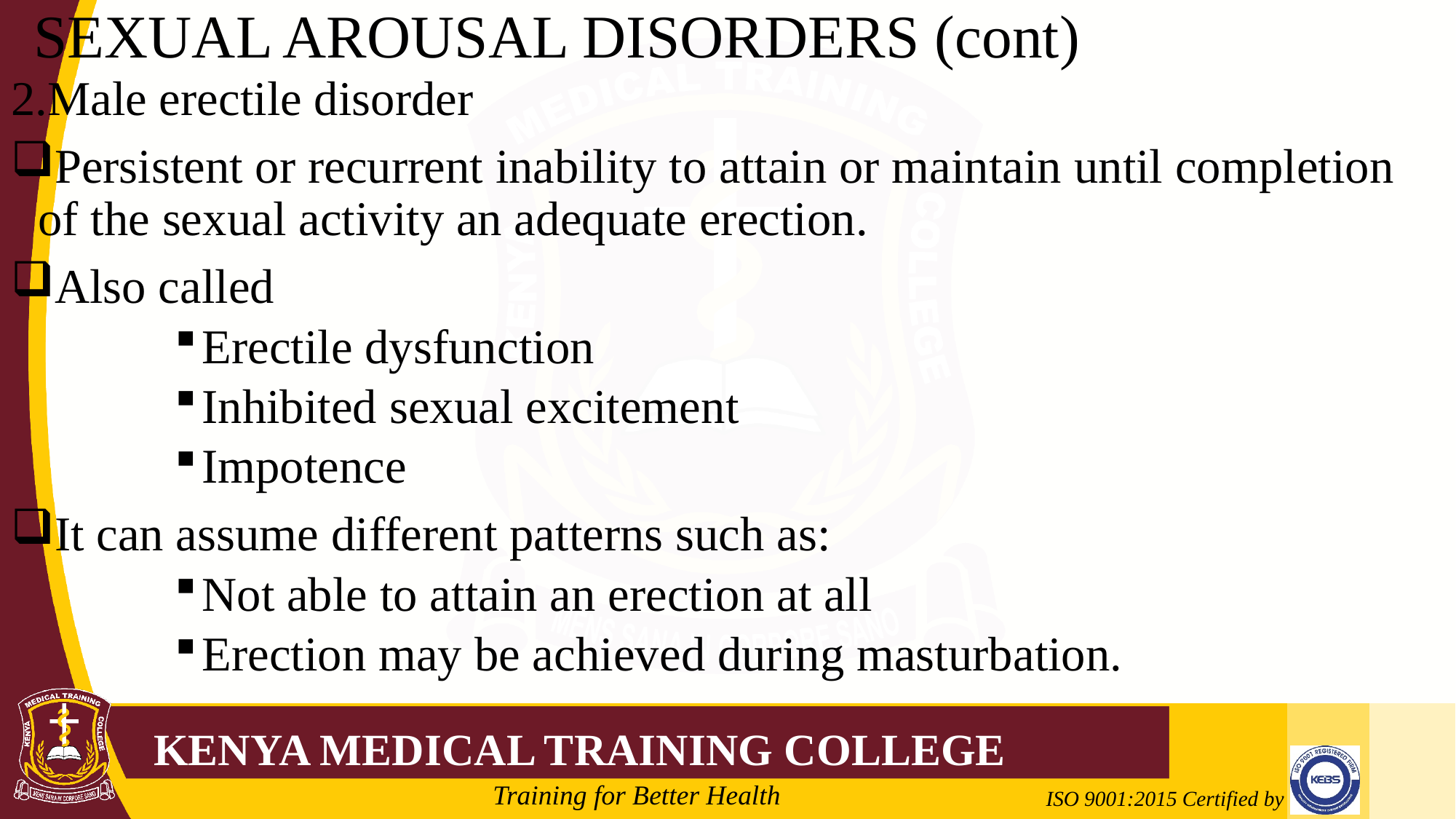

# SEXUAL AROUSAL DISORDERS (cont)
2.Male erectile disorder
Persistent or recurrent inability to attain or maintain until completion of the sexual activity an adequate erection.
Also called
Erectile dysfunction
Inhibited sexual excitement
Impotence
It can assume different patterns such as:
Not able to attain an erection at all
Erection may be achieved during masturbation.